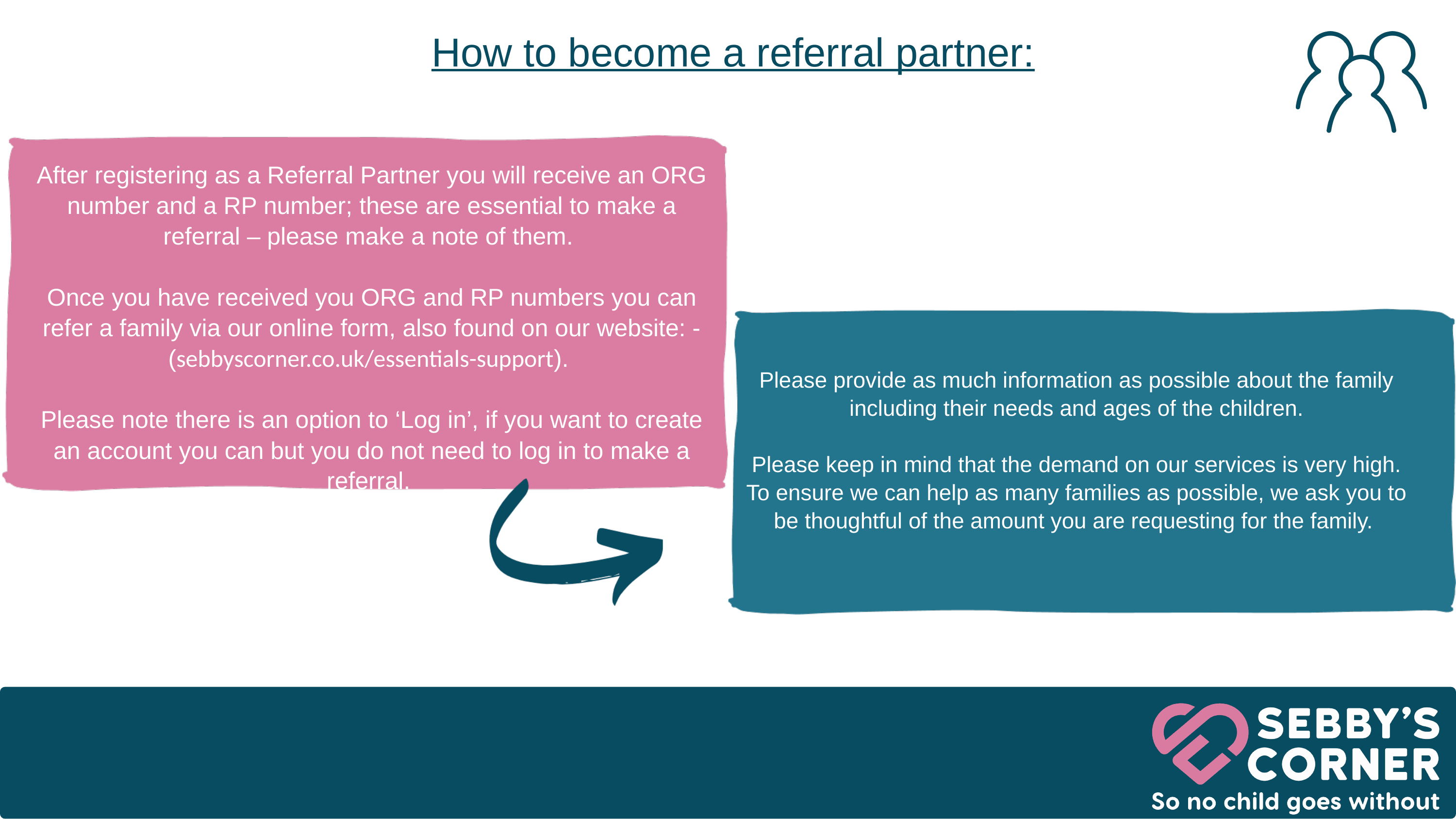

How to become a referral partner:

After registering as a Referral Partner you will receive an ORG number and a RP number; these are essential to make a referral – please make a note of them.

Once you have received you ORG and RP numbers you can refer a family via our online form, also found on our website: - (sebbyscorner.co.uk/essentials-support).

Please note there is an option to ‘Log in’, if you want to create an account you can but you do not need to log in to make a referral.

Please provide as much information as possible about the family including their needs and ages of the children.

Please keep in mind that the demand on our services is very high. To ensure we can help as many families as possible, we ask you to be thoughtful of the amount you are requesting for the family.